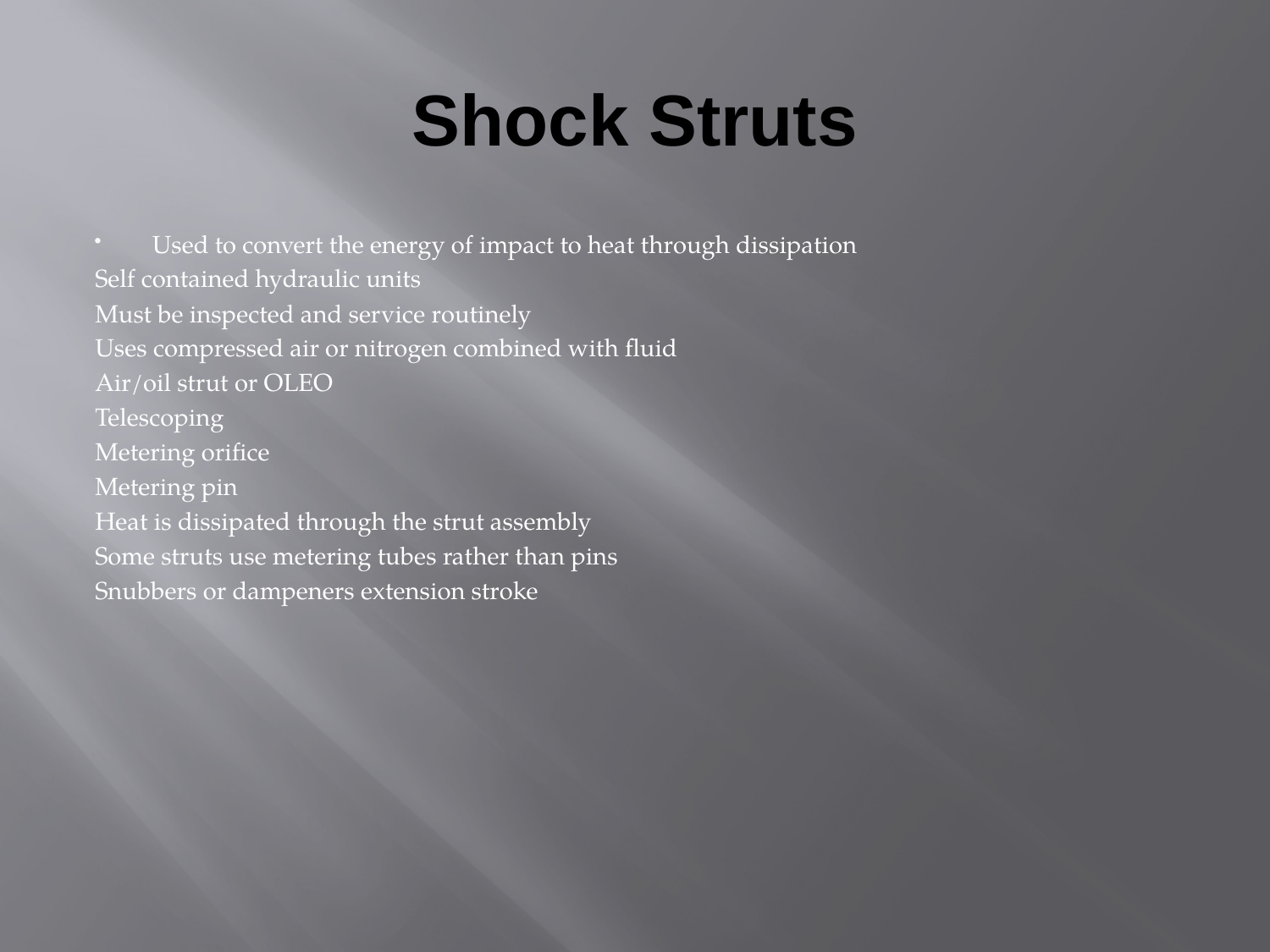

# Shock Struts
Used to convert the energy of impact to heat through dissipation
Self contained hydraulic units
Must be inspected and service routinely
Uses compressed air or nitrogen combined with fluid
Air/oil strut or OLEO
Telescoping
Metering orifice
Metering pin
Heat is dissipated through the strut assembly
Some struts use metering tubes rather than pins
Snubbers or dampeners extension stroke